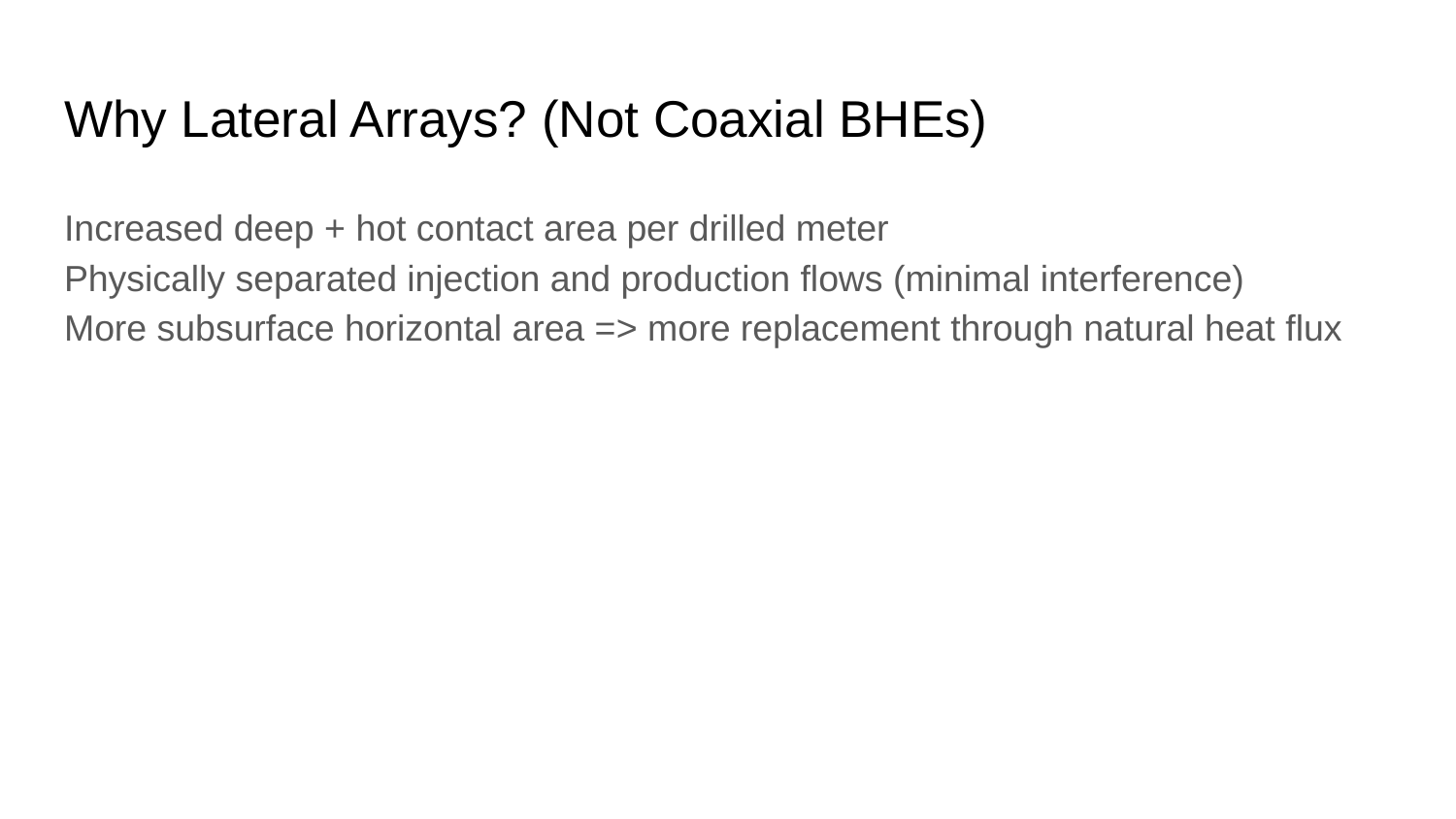

# Why Lateral Arrays? (Not Coaxial BHEs)
Increased deep + hot contact area per drilled meter
Physically separated injection and production flows (minimal interference)
More subsurface horizontal area => more replacement through natural heat flux